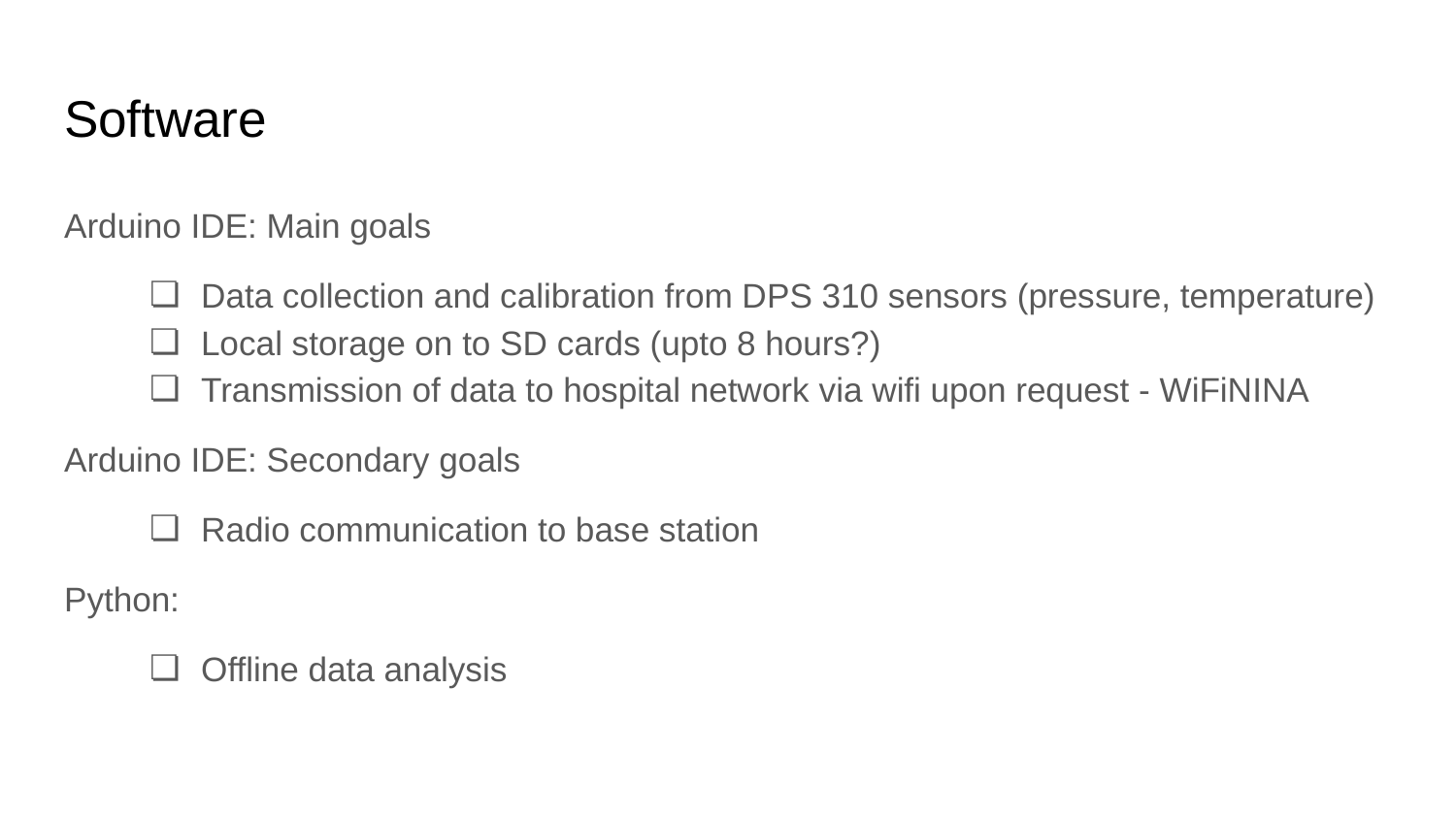

# Software
Arduino IDE: Main goals
Data collection and calibration from DPS 310 sensors (pressure, temperature)
Local storage on to SD cards (upto 8 hours?)
Transmission of data to hospital network via wifi upon request - WiFiNINA
Arduino IDE: Secondary goals
Radio communication to base station
Python:
Offline data analysis